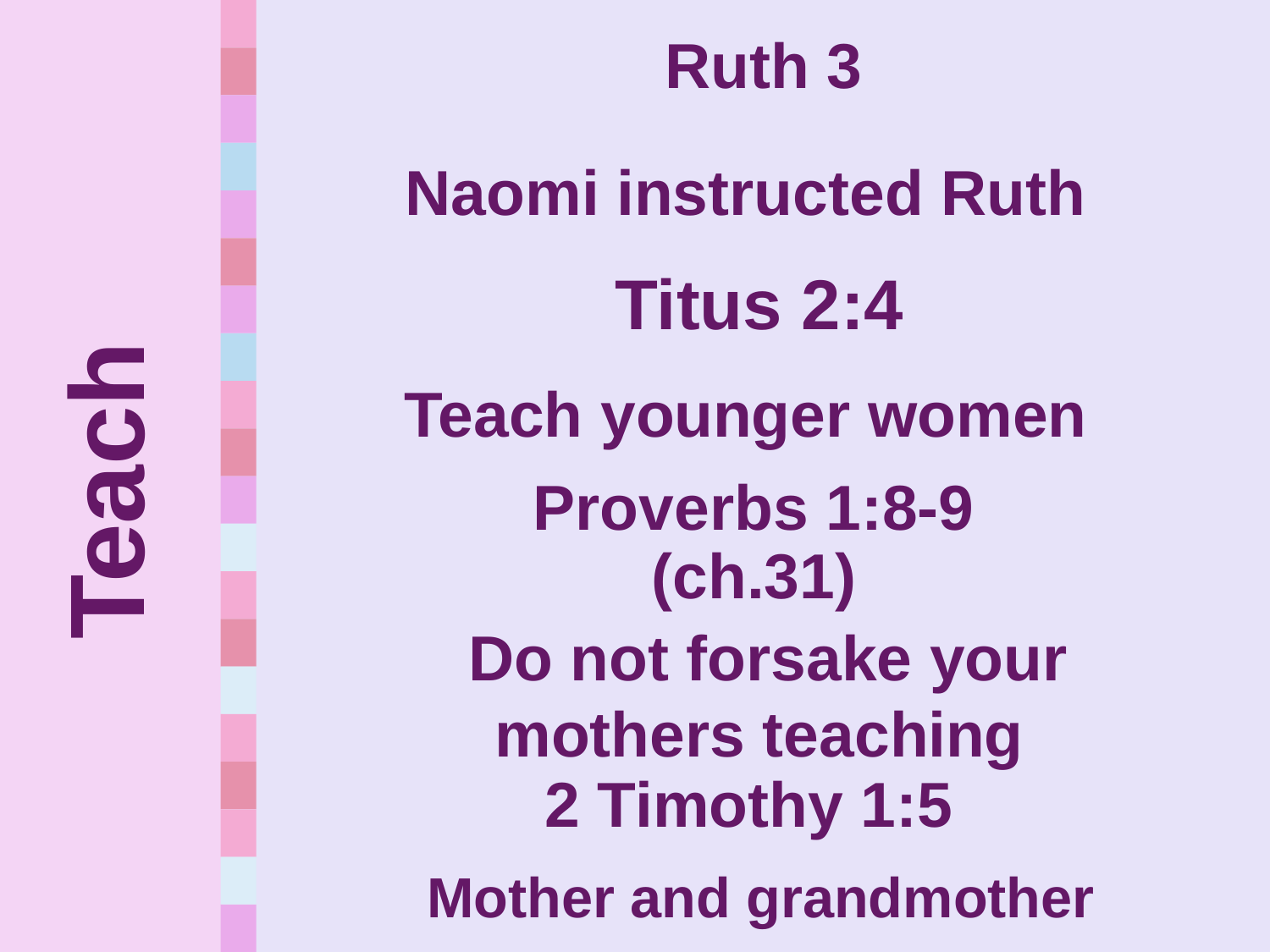

Ruth 3
Naomi instructed Ruth
Titus 2:4
Teach younger women
# Teach
Proverbs 1:8-9 (ch.31)
Do not forsake your mothers teaching
2 Timothy 1:5
Mother and grandmother